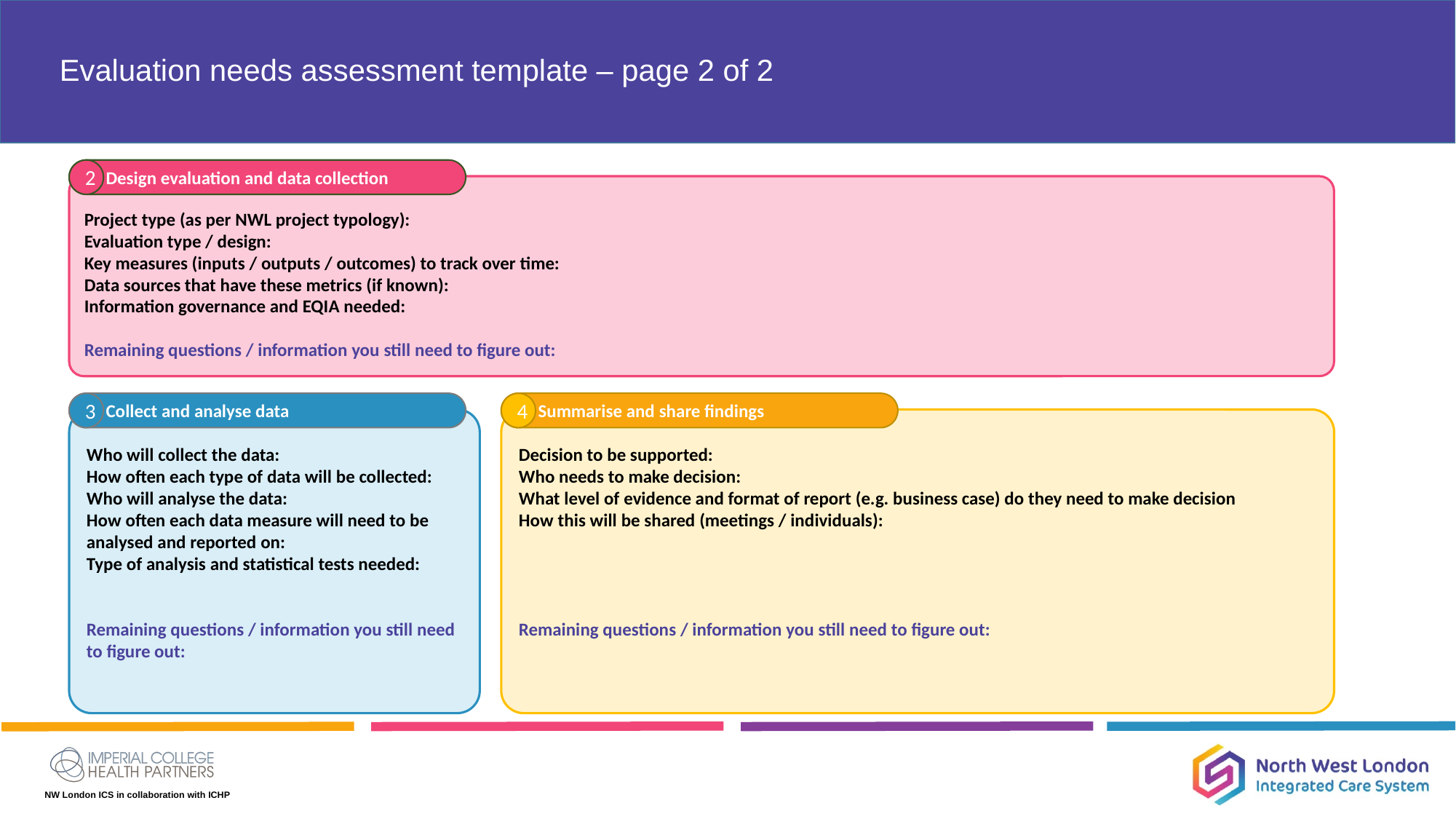

# Evaluation needs assessment template – page 2 of 2
     Design evaluation and data collection
2

Project type (as per NWL project typology):
Evaluation type / design:​
Key measures (inputs / outputs / outcomes) to track over time:
Data sources that have these metrics (if known): ​
Information governance and EQIA needed:

Remaining questions / information you still need to figure out:
     Collect and analyse data
3
     Summarise and share findings
4

Who will collect the data:
How often each type of data will be collected:
Who will analyse the data:
How often each data measure will need to be analysed and reported on:
Type of analysis and statistical tests needed:

Remaining questions / information you still need to figure out:

Decision to be supported:
Who needs to make decision:
What level of evidence and format of report (e.g. business case) do they need to make decision
How this will be shared (meetings / individuals):​

Remaining questions / information you still need to figure out:

​